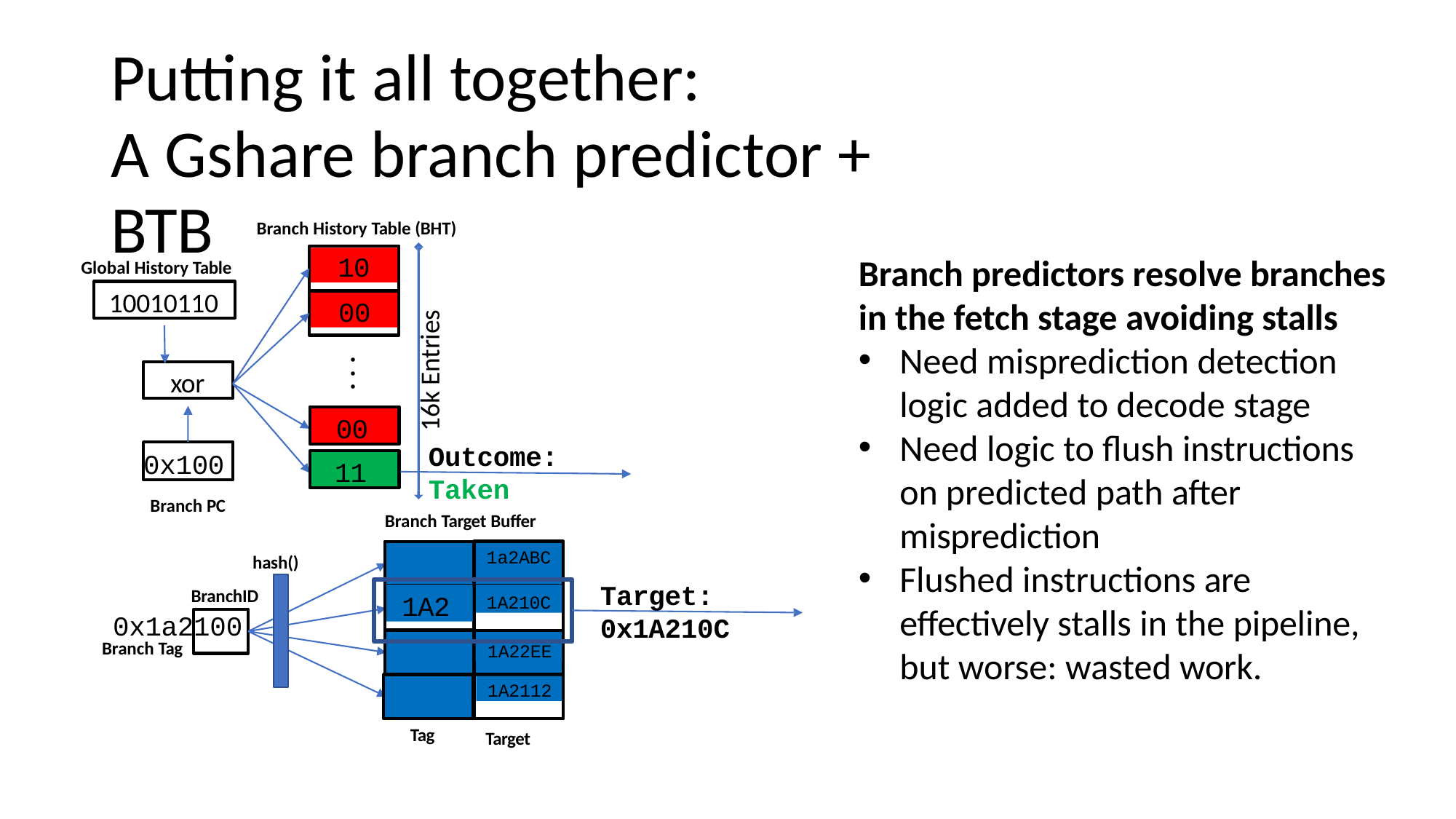

# Putting it all together:
A Gshare branch predictor + BTB
Branch History Table (BHT)

10
Branch predictors resolve branches in the fetch stage avoiding stalls
Global History Table

10010110
00
16k Entries

Need misprediction detection logic added to decode stage
Need logic to flush instructions on predicted path after misprediction
Flushed instructions are effectively stalls in the pipeline, but worse: wasted work.
. . .
xor

00
Outcome: Taken
0x100
11

Branch PC
Branch Target Buffer

1a2ABC
hash()
Target: 0x1A210C

BranchID
1A2
1A210C
0x1a2100
Branch Tag
1A22EE
1A2112
Tag
Target